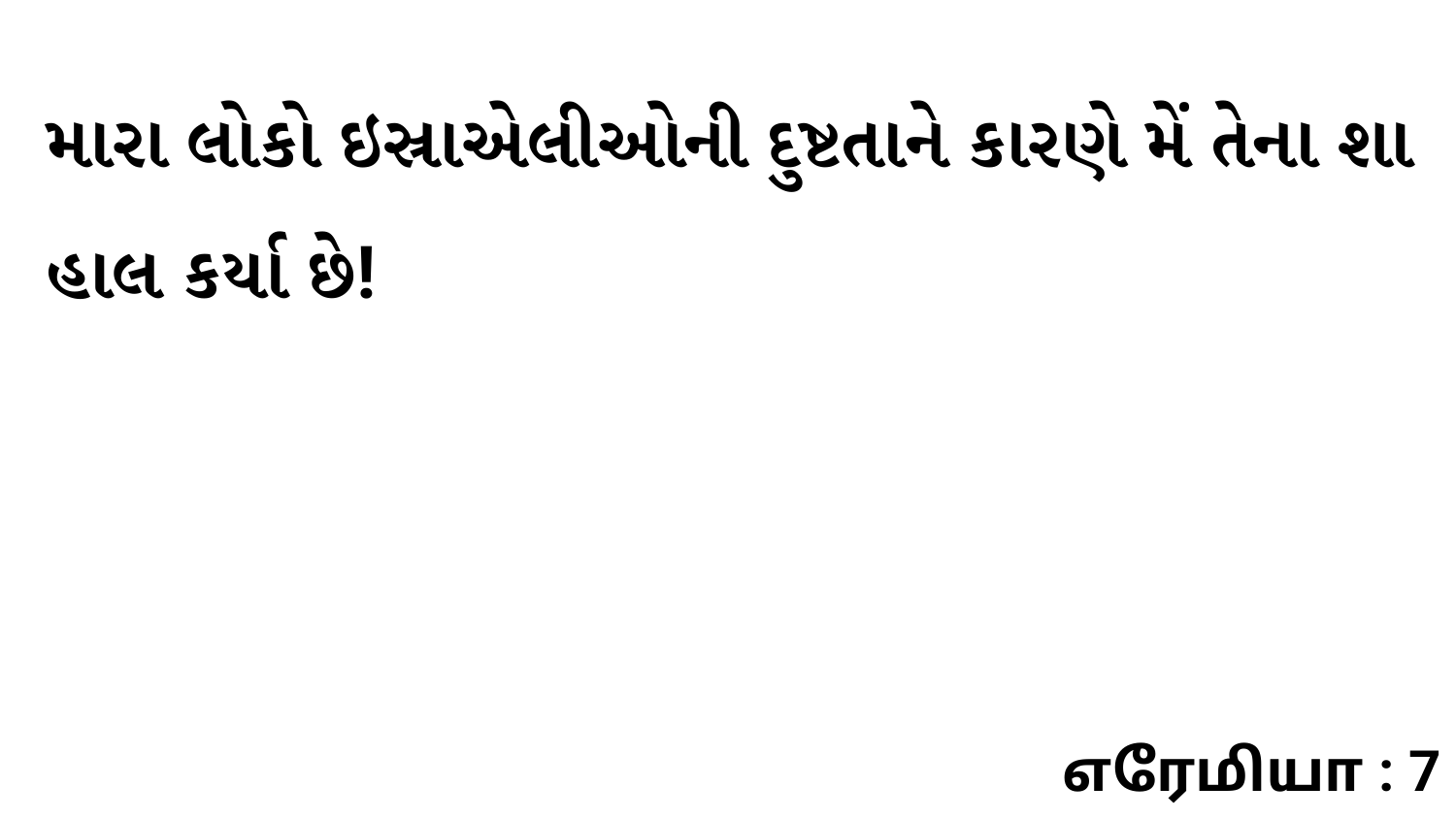

મારા લોકો ઇસ્રાએલીઓની દુષ્ટતાને કારણે મેં તેના શા હાલ કર્યા છે!
எரேமியா : 7